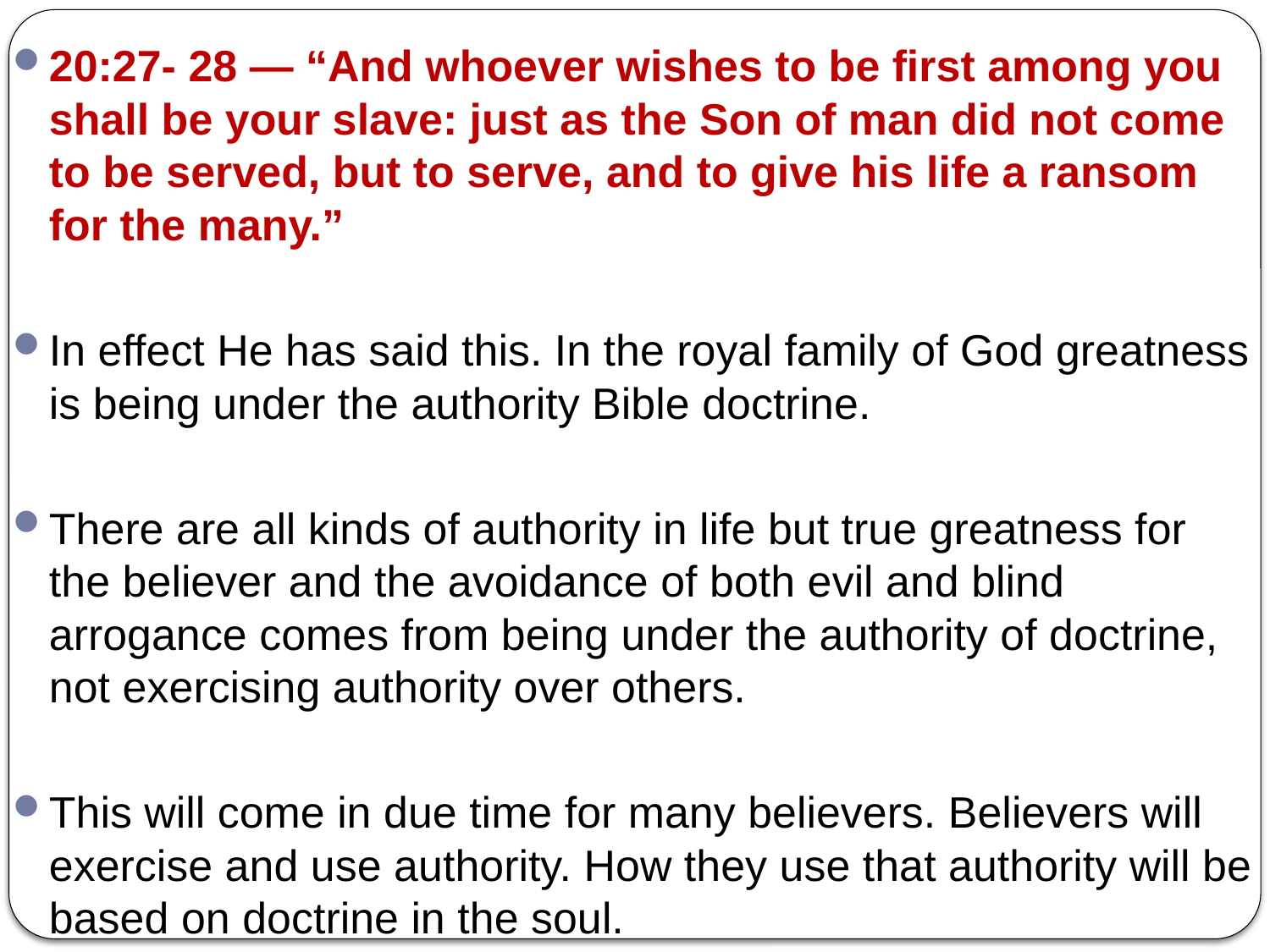

20:27- 28 — “And whoever wishes to be first among you shall be your slave: just as the Son of man did not come to be served, but to serve, and to give his life a ransom for the many.”

In effect He has said this. In the royal family of God greatness is being under the authority Bible doctrine.

There are all kinds of authority in life but true greatness for the believer and the avoidance of both evil and blind arrogance comes from being under the authority of doctrine, not exercising authority over others.

This will come in due time for many believers. Believers will exercise and use authority. How they use that authority will be based on doctrine in the soul.